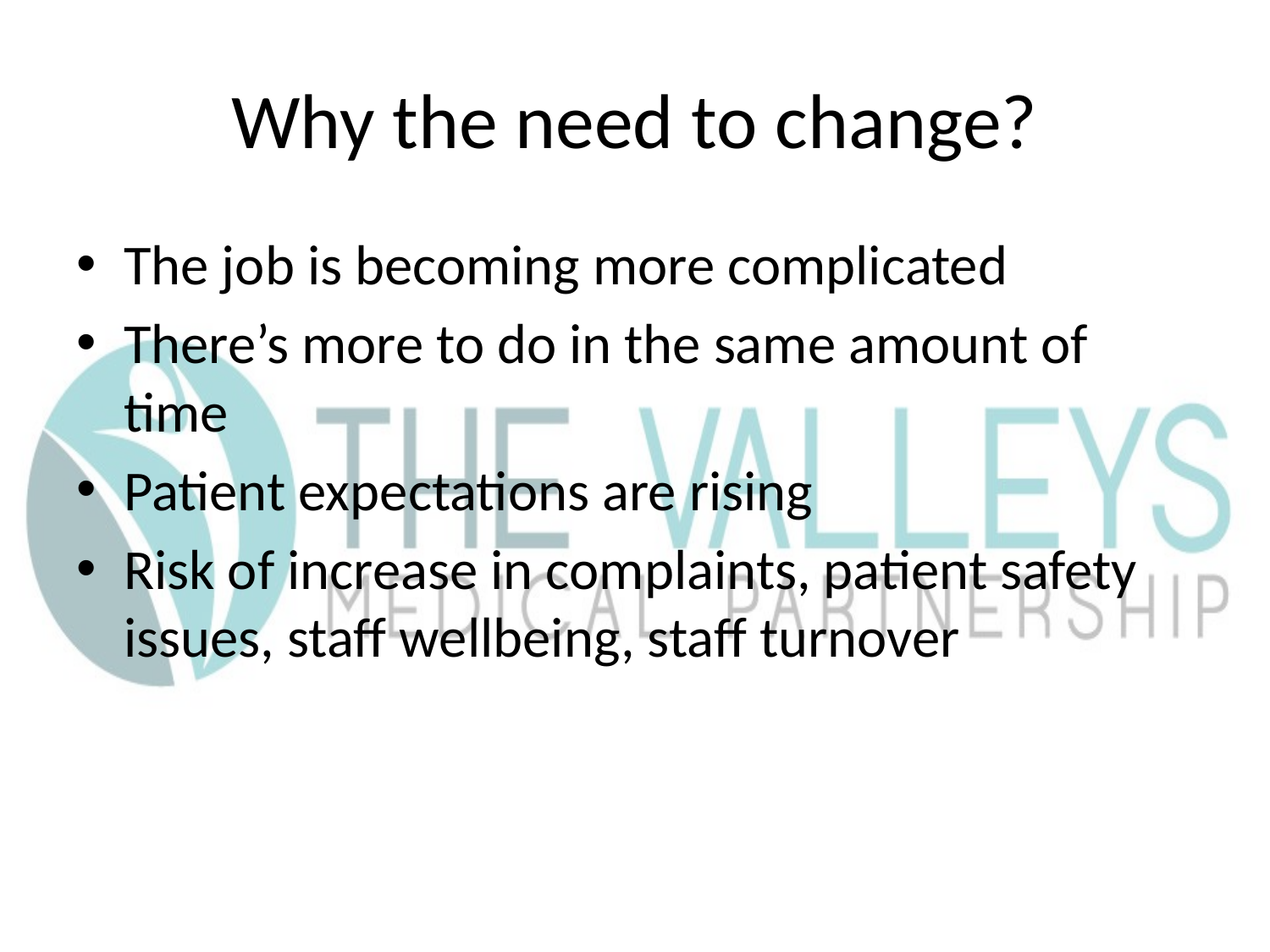

# Why the need to change?
The job is becoming more complicated
There’s more to do in the same amount of time
Patient expectations are rising
Risk of increase in complaints, patient safety issues, staff wellbeing, staff turnover